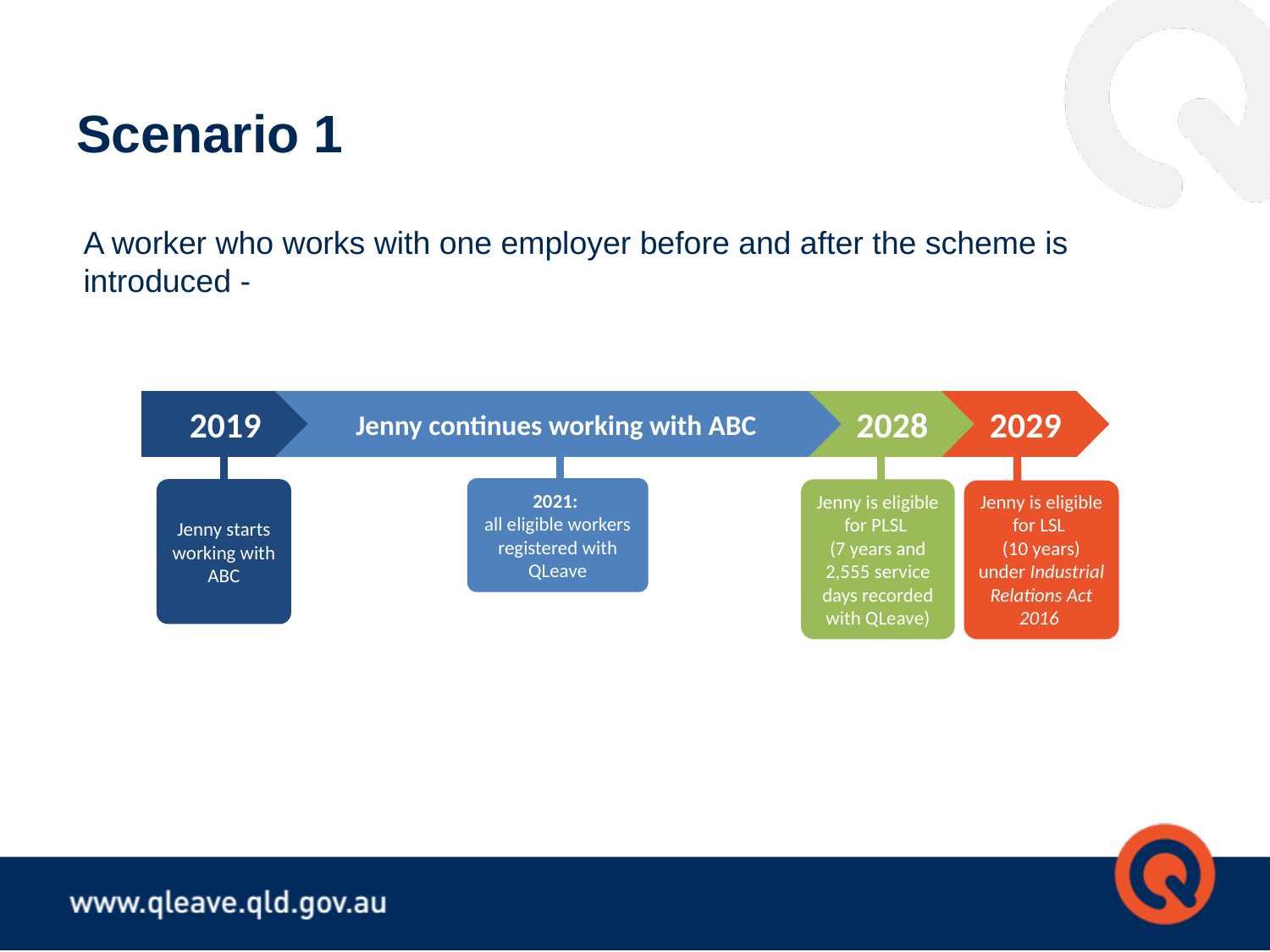

# Scenario 1

A worker who works with one employer before and after the scheme is introduced -
2019

2028
2029
Jenny continues working with ABC
Jenny starts working with ABC
Jenny is eligible for PLSL
(7 years and 2,555 service days recorded with QLeave)
Jenny is eligible for LSL
(10 years) under Industrial Relations Act 2016

2021:
all eligible workers registered with QLeave